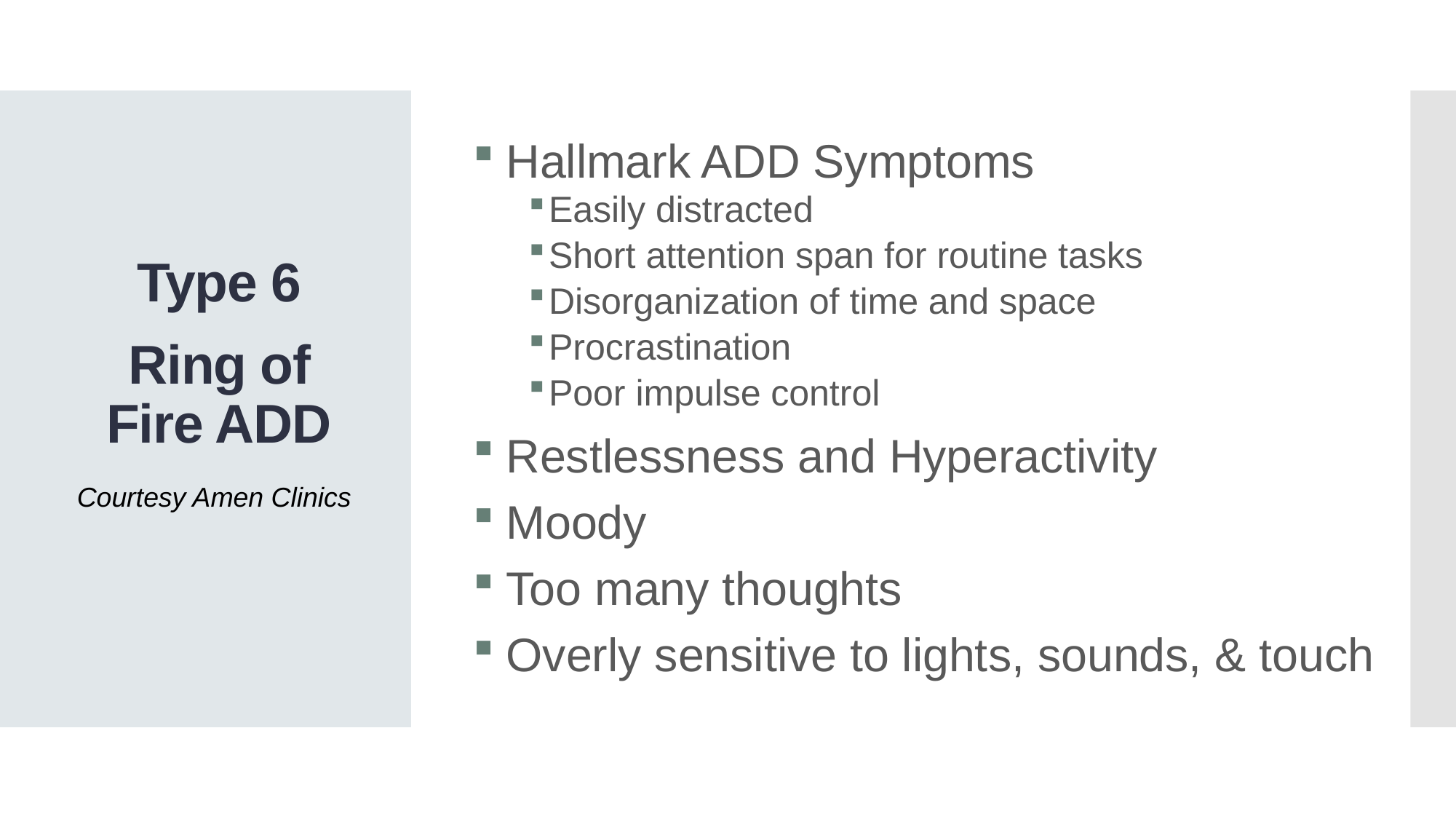

Hallmark ADD Symptoms
Easily distracted
Short attention span for routine tasks
Disorganization of time and space
Procrastination
Poor impulse control
 Restlessness and Hyperactivity
 Moody
 Too many thoughts
 Overly sensitive to lights, sounds, & touch
Type 6
Ring of Fire ADD
Courtesy Amen Clinics